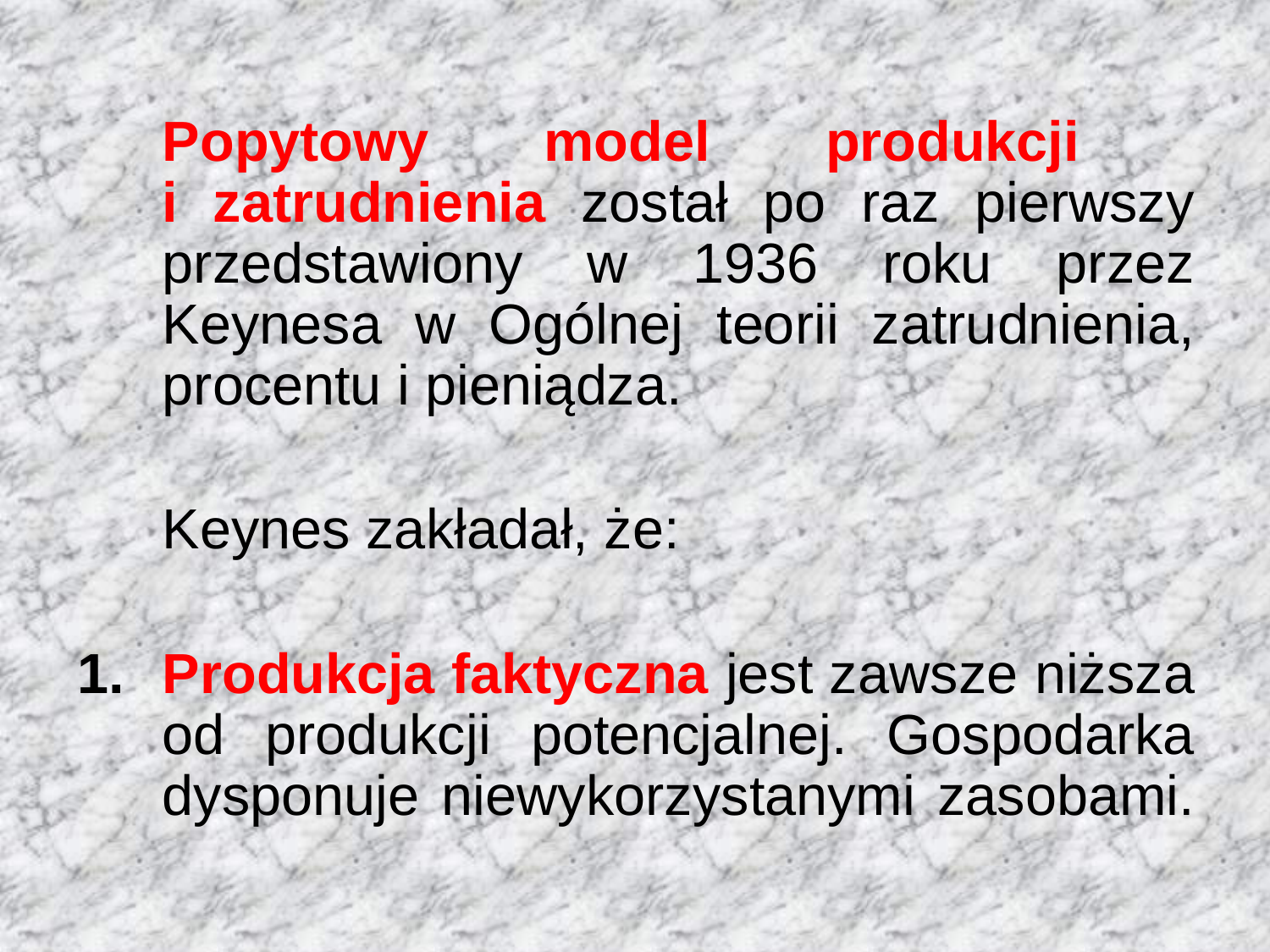

Popytowy model produkcji
i zatrudnienia został po raz pierwszy przedstawiony w 1936 roku przez Keynesa w Ogólnej teorii zatrudnienia, procentu i pieniądza.

	Keynes zakładał, że:

Produkcja faktyczna jest zawsze niższa od produkcji potencjalnej. Gospodarka dysponuje niewykorzystanymi zasobami.